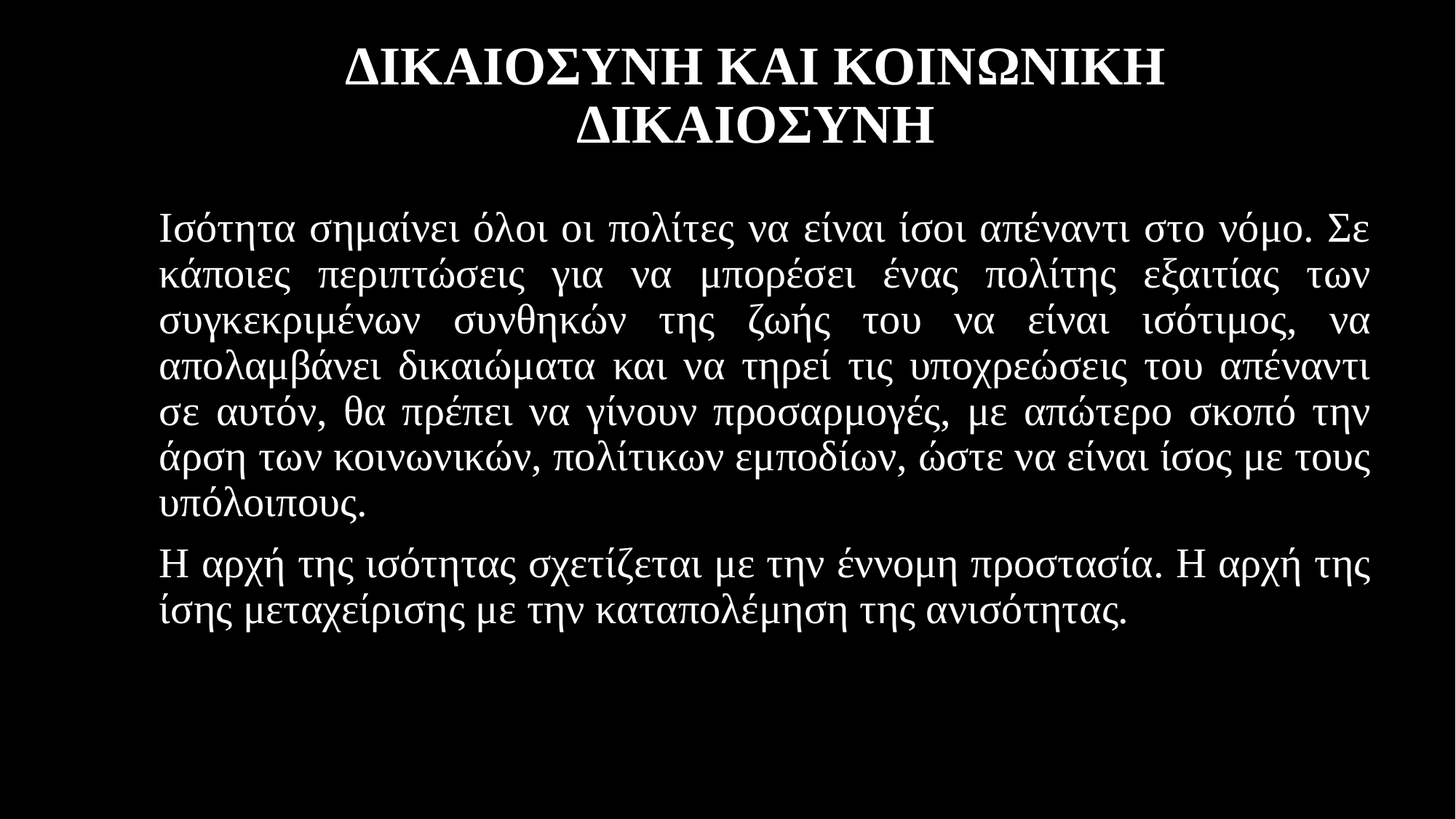

# ΔΙΚΑΙΟΣΥΝΗ ΚΑΙ ΚΟΙΝΩΝΙΚΗ ΔΙΚΑΙΟΣΥΝΗ
Iσότητα σημαίνει όλοι οι πολίτες να είναι ίσοι απέναντι στο νόμο. Σε κάποιες περιπτώσεις για να μπορέσει ένας πολίτης εξαιτίας των συγκεκριμένων συνθηκών της ζωής του να είναι ισότιμος, να απολαμβάνει δικαιώματα και να τηρεί τις υποχρεώσεις του απέναντι σε αυτόν, θα πρέπει να γίνουν προσαρμογές, με απώτερο σκοπό την άρση των κοινωνικών, πολίτικων εμποδίων, ώστε να είναι ίσος με τους υπόλοιπους.
Η αρχή της ισότητας σχετίζεται με την έννομη προστασία. Η αρχή της ίσης μεταχείρισης με την καταπολέμηση της ανισότητας.